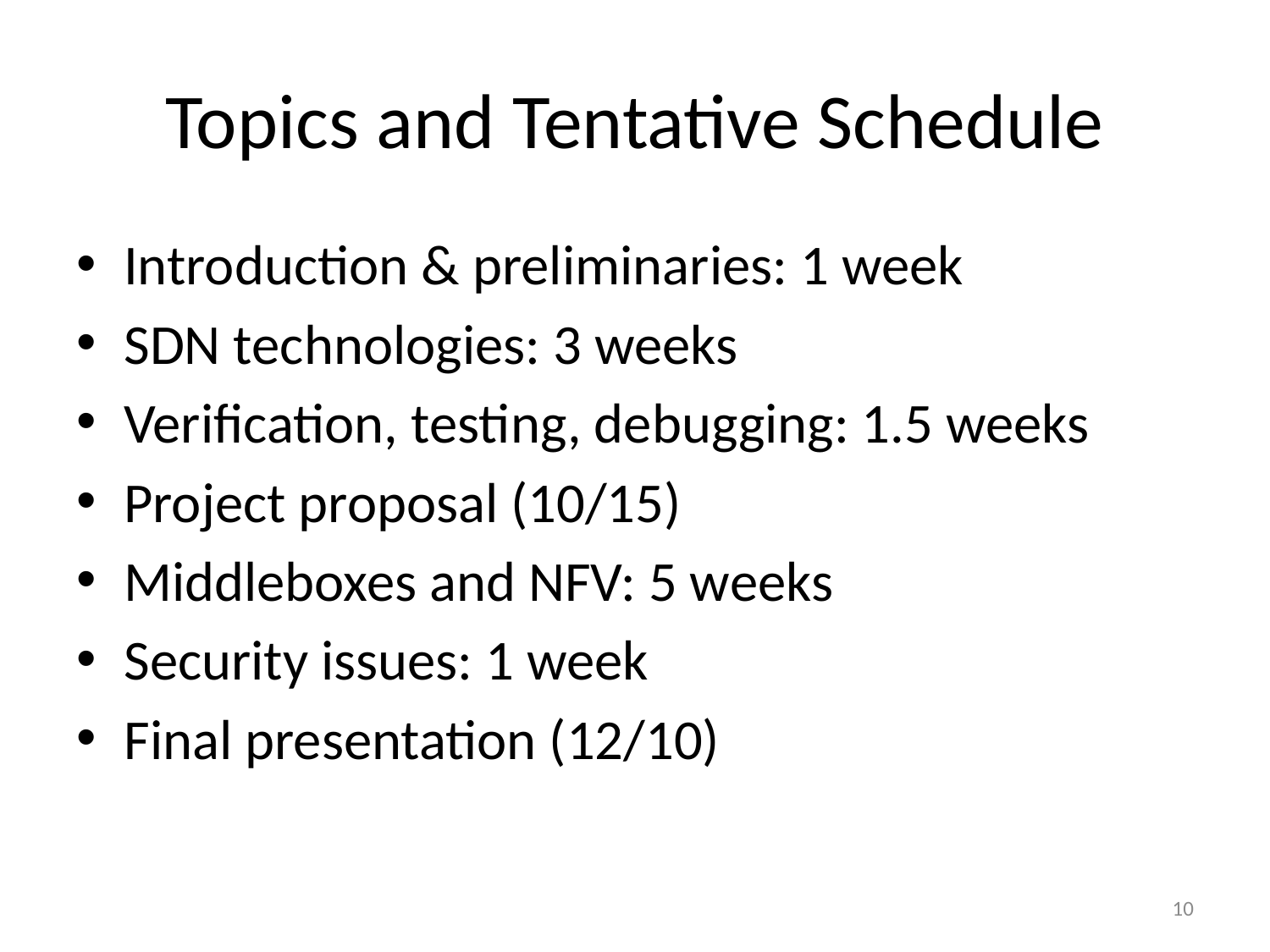

# Topics and Tentative Schedule
Introduction & preliminaries: 1 week
SDN technologies: 3 weeks
Verification, testing, debugging: 1.5 weeks
Project proposal (10/15)
Middleboxes and NFV: 5 weeks
Security issues: 1 week
Final presentation (12/10)
10